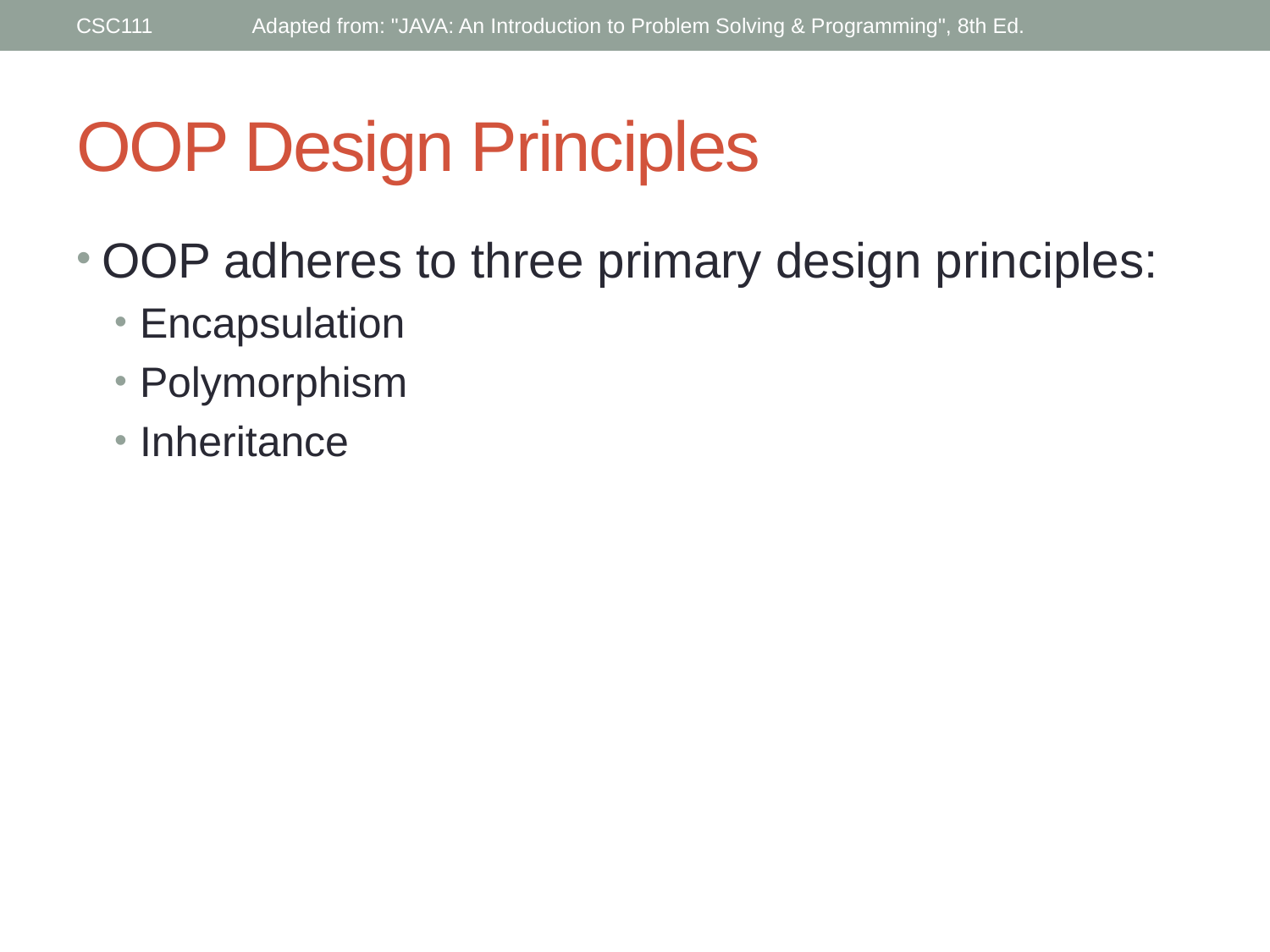

CSC111
Adapted from: "JAVA: An Introduction to Problem Solving & Programming", 8th Ed.
# OOP Design Principles
OOP adheres to three primary design principles:
Encapsulation
Polymorphism
Inheritance